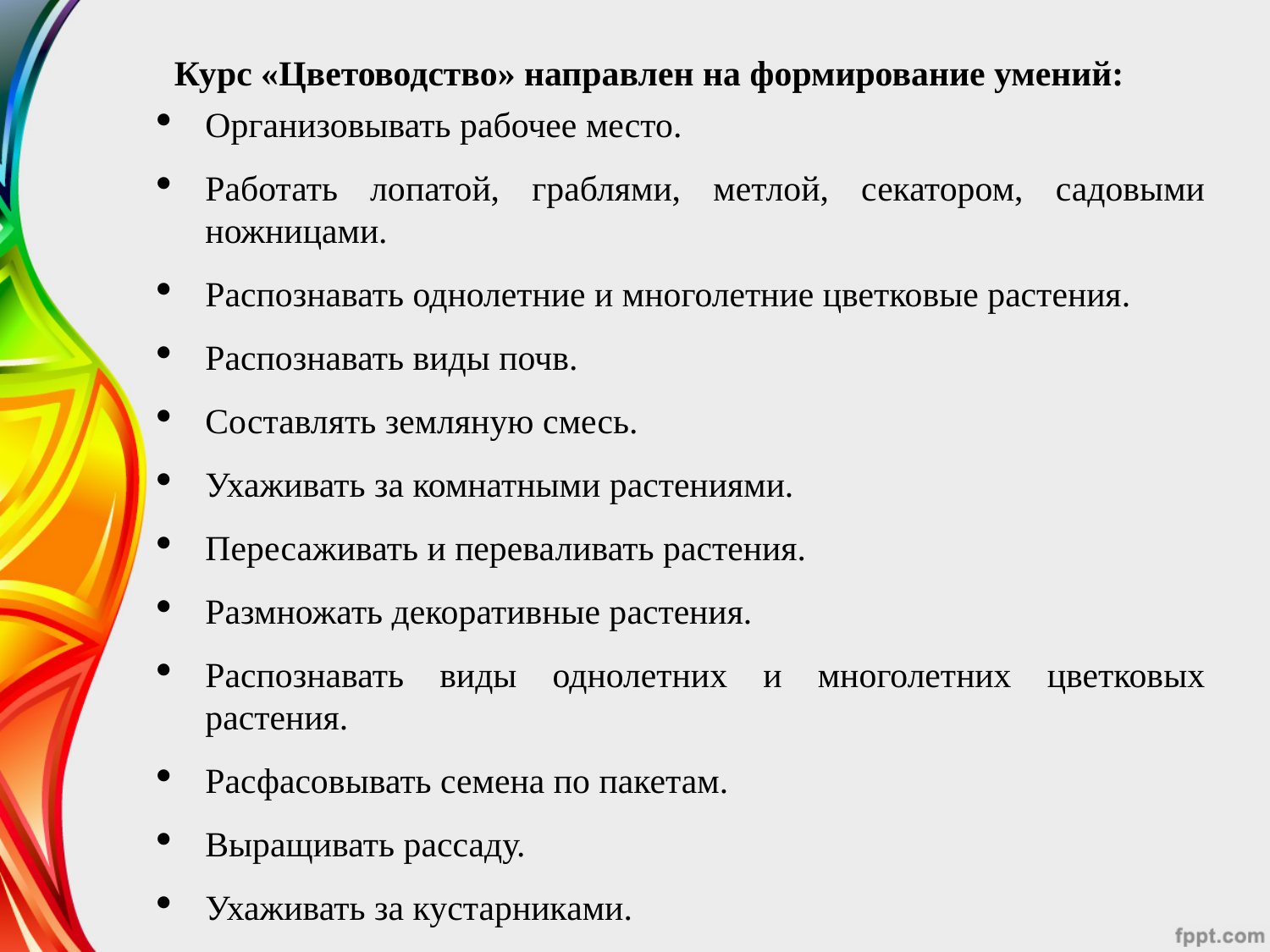

# Курс «Цветоводство» направлен на формирование умений:
Организовывать рабочее место.
Работать лопатой, граблями, метлой, секатором, садовыми ножницами.
Распознавать однолетние и многолетние цветковые растения.
Распознавать виды почв.
Составлять земляную смесь.
Ухаживать за комнатными растениями.
Пересаживать и переваливать растения.
Размножать декоративные растения.
Распознавать виды однолетних и многолетних цветковых растения.
Расфасовывать семена по пакетам.
Выращивать рассаду.
Ухаживать за кустарниками.